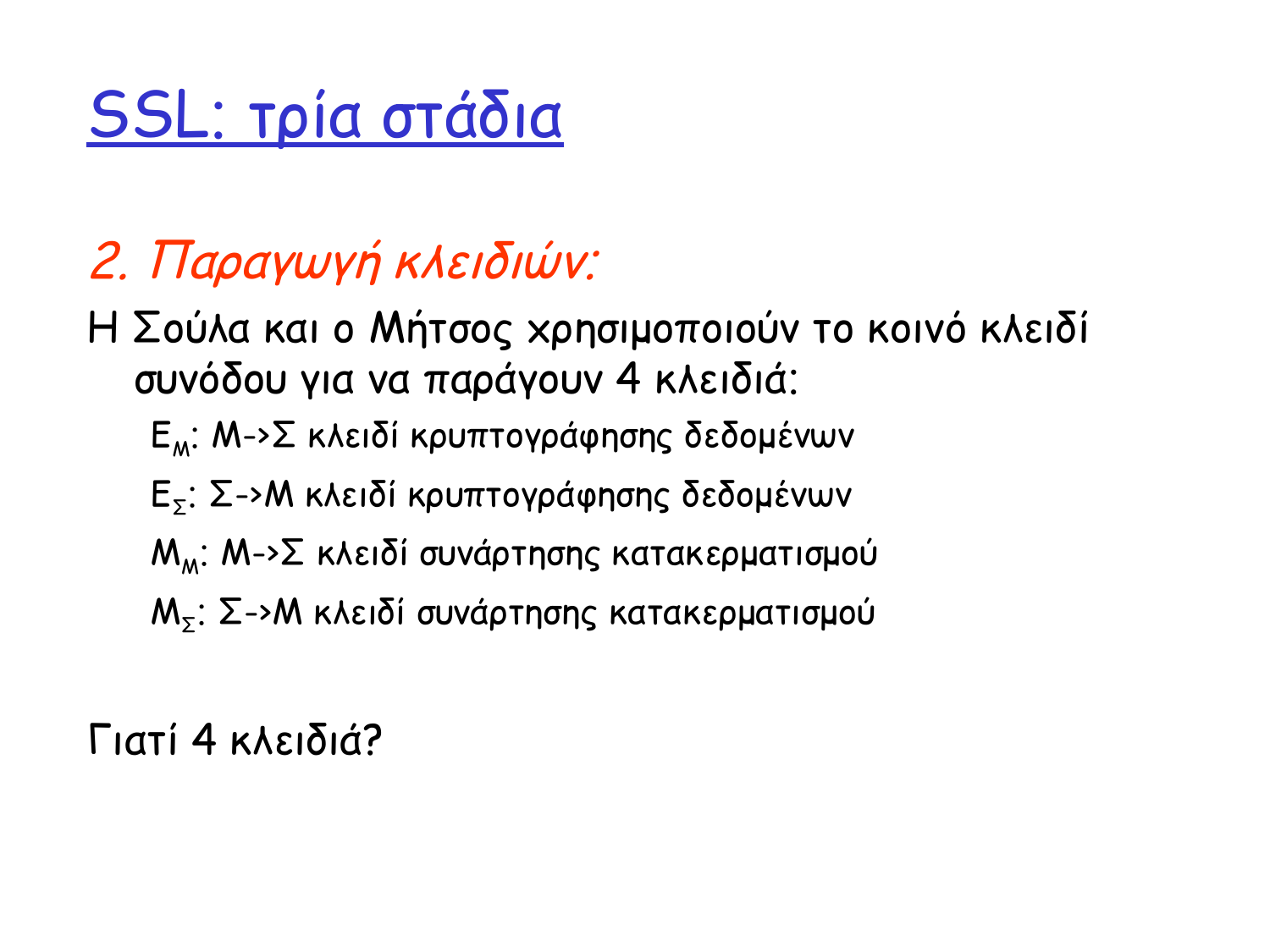

# SSL: τρία στάδια
2. Παραγωγή κλειδιών:
Η Σούλα και ο Μήτσος χρησιμοποιούν το κοινό κλειδί συνόδου για να παράγουν 4 κλειδιά:
EΜ: Μ->Σ κλειδί κρυπτογράφησης δεδομένων
EΣ: Σ->Μ κλειδί κρυπτογράφησης δεδομένων
MΜ: Μ->Σ κλειδί συνάρτησης κατακερματισμού
MΣ: Σ->Μ κλειδί συνάρτησης κατακερματισμού

Γιατί 4 κλειδιά?